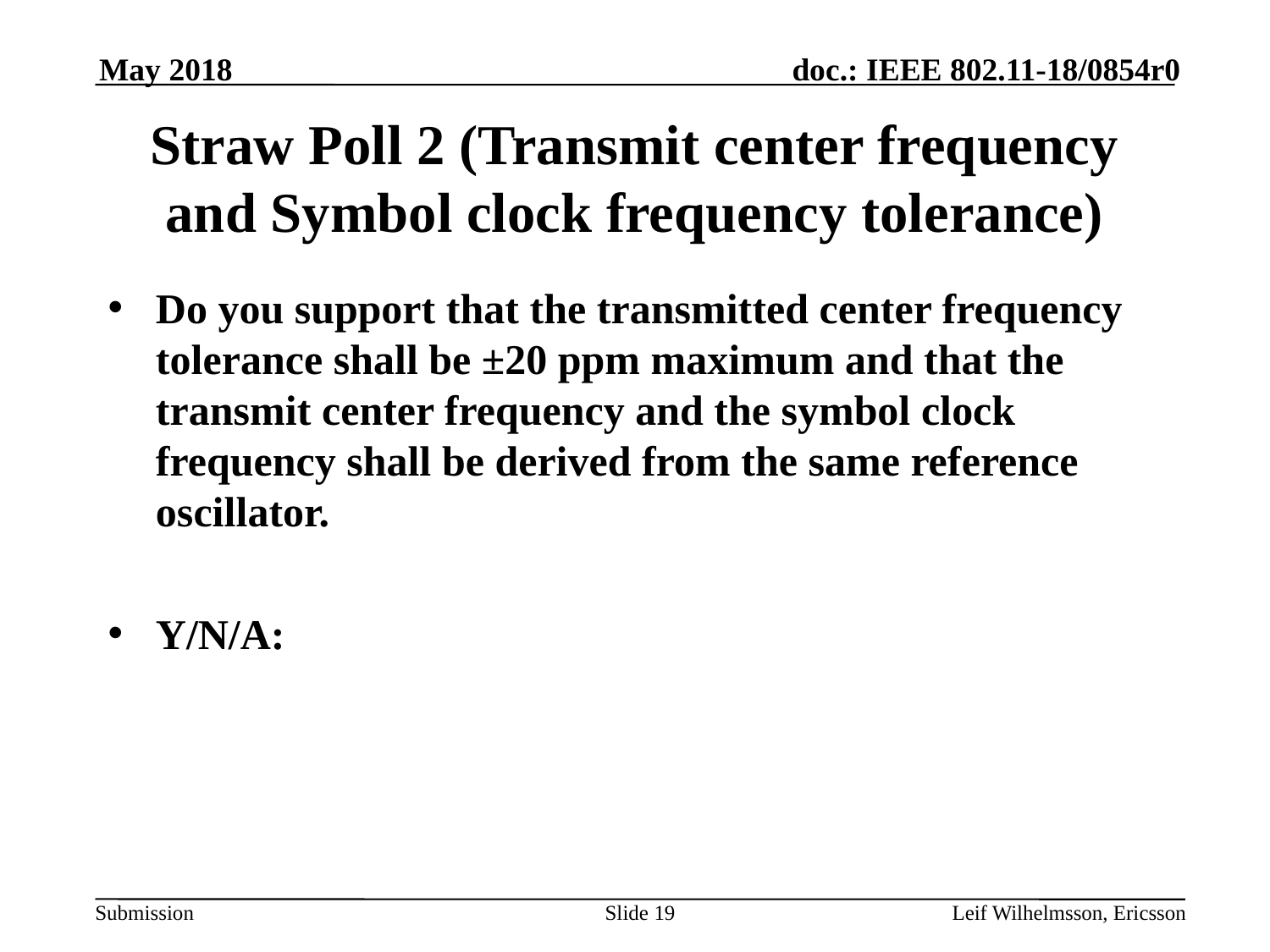

May 2018
# Straw Poll 2 (Transmit center frequency and Symbol clock frequency tolerance)
Do you support that the transmitted center frequency tolerance shall be ±20 ppm maximum and that the transmit center frequency and the symbol clock frequency shall be derived from the same reference oscillator.

Y/N/A:
Slide 19
Leif Wilhelmsson, Ericsson